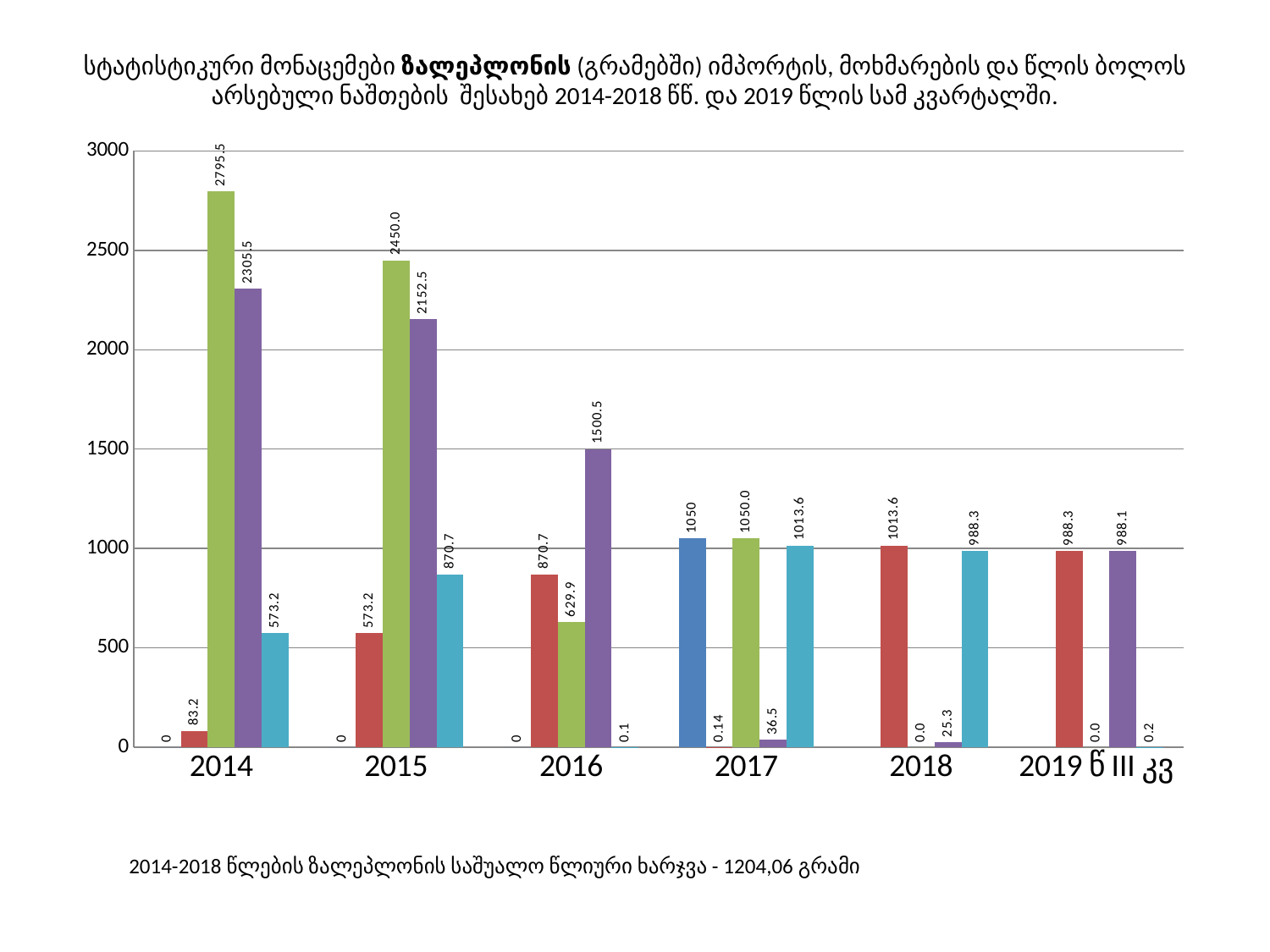

# სტატისტიკური მონაცემები ზალეპლონის (გრამებში) იმპორტის, მოხმარების და წლის ბოლოს არსებული ნაშთების  შესახებ 2014-2018 წწ. და 2019 წლის სამ კვარტალში.

### Chart

| Category | კვოტა | ნაშთი წლის დასაწყისში | იმპორტი | წლიური მოხმარება | ნაშთი წლის ბოლოს |
|---|---|---|---|---|---|
| 2014 | 0.0 | 83.2 | 2795.5 | 2305.5 | 573.2 |
| 2015 | 0.0 | 573.2 | 2450.0 | 2152.5 | 870.7 |
| 2016 | 0.0 | 870.7 | 629.9 | 1500.4599999999998 | 0.14 |
| 2017 | 1050.0 | 0.14 | 1050.0 | 36.54000000000008 | 1013.6 |
| 2018 | None | 1013.6 | 0.0 | 25.300000000000068 | 988.3 |
| 2019 წ III კვ | None | 988.3 | 0.0 | 988.0999999999999 | 0.2 |
2014-2018 წლების ზალეპლონის საშუალო წლიური ხარჯვა - 1204,06 გრამი